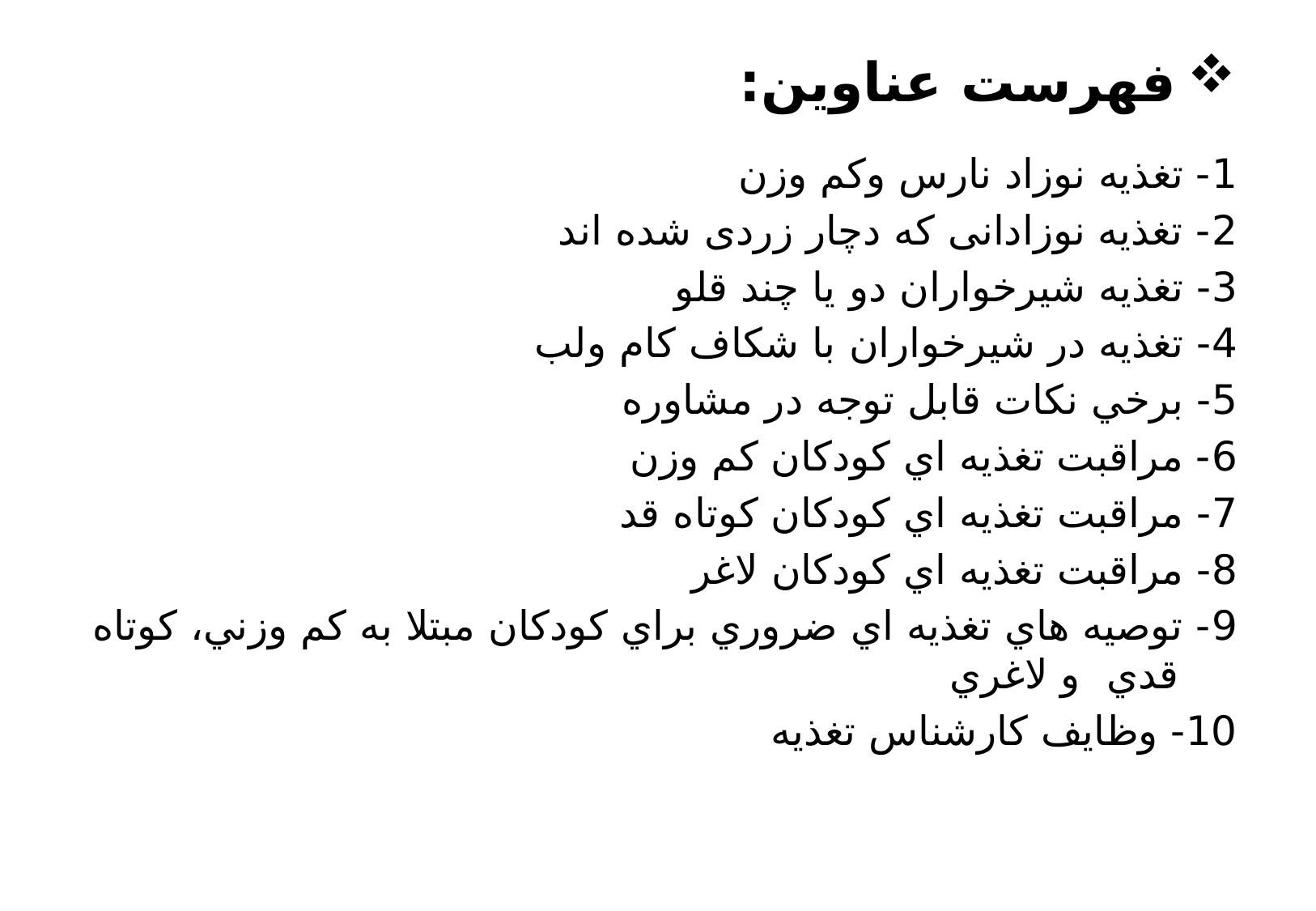

# فهرست عناوین:
1- تغذیه نوزاد نارس وکم وزن
2- تغذیه نوزادانی که دچار زردی شده اند
3- تغذیه شیرخواران دو یا چند قلو
4- تغذیه در شیرخواران با شکاف کام ولب
5- برخي نكات قابل توجه در مشاوره
6- مراقبت تغذيه اي كودكان كم وزن
7- مراقبت تغذيه اي كودكان كوتاه قد
8- مراقبت تغذيه اي كودكان لاغر
9- توصيه هاي تغذيه اي ضروري براي كودكان مبتلا به كم وزني، كوتاه قدي  و لاغري
10- وظایف کارشناس تغذیه